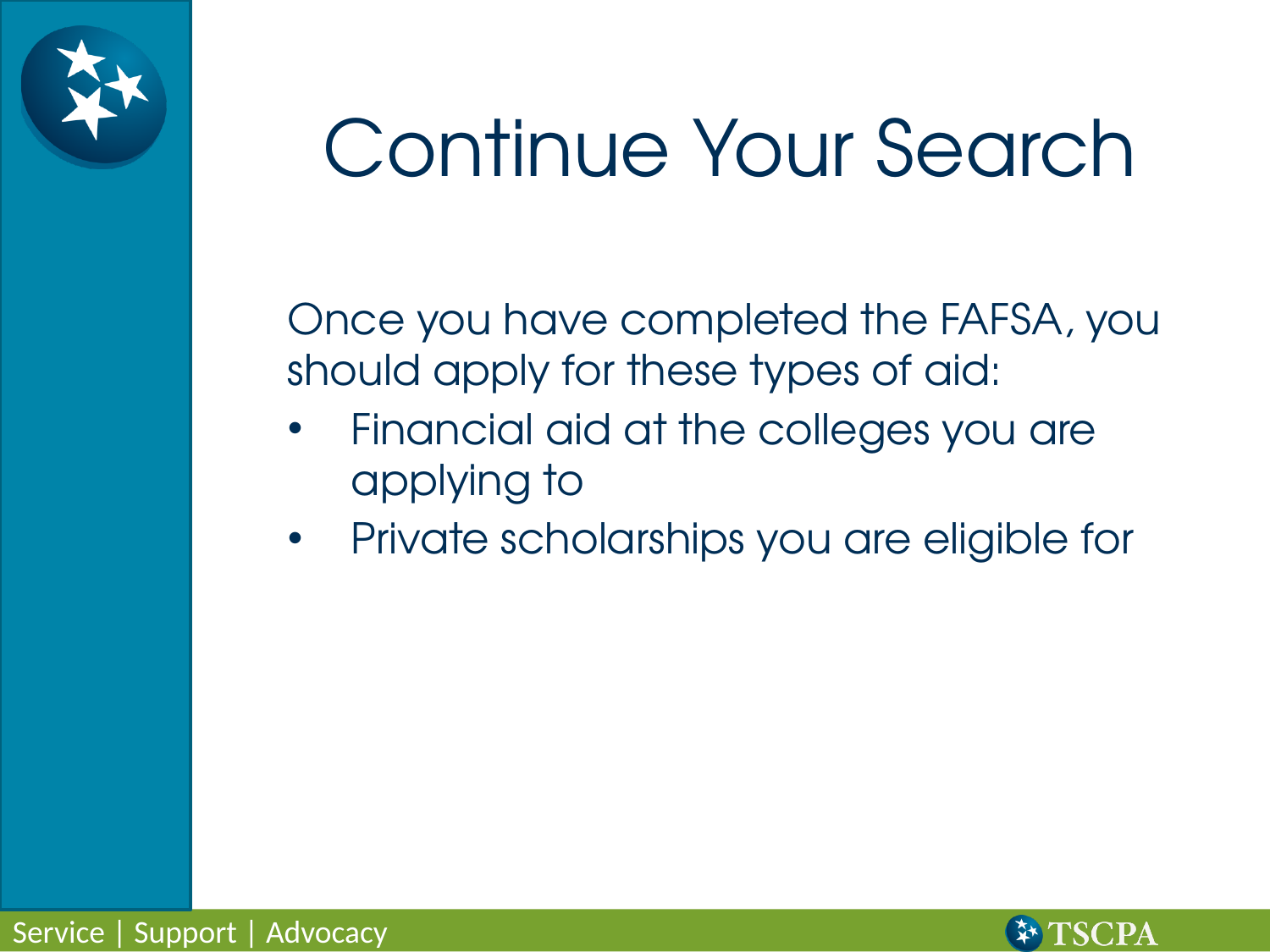

# Continue Your Search
Once you have completed the FAFSA, you should apply for these types of aid:
Financial aid at the colleges you are applying to
Private scholarships you are eligible for